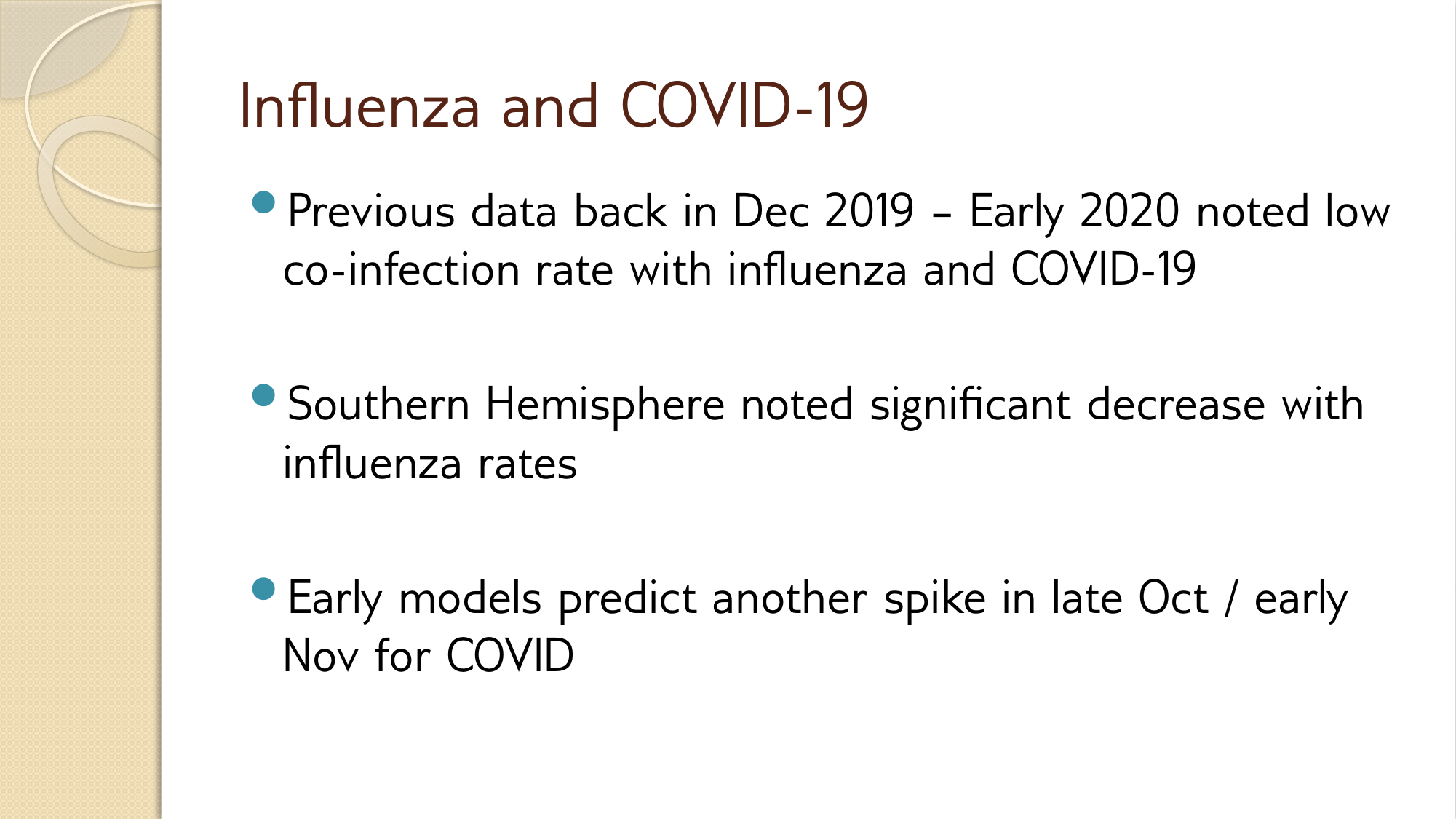

# Influenza and COVID-19
Previous data back in Dec 2019 – Early 2020 noted low co-infection rate with influenza and COVID-19

Southern Hemisphere noted significant decrease with influenza rates

Early models predict another spike in late Oct / early Nov for COVID